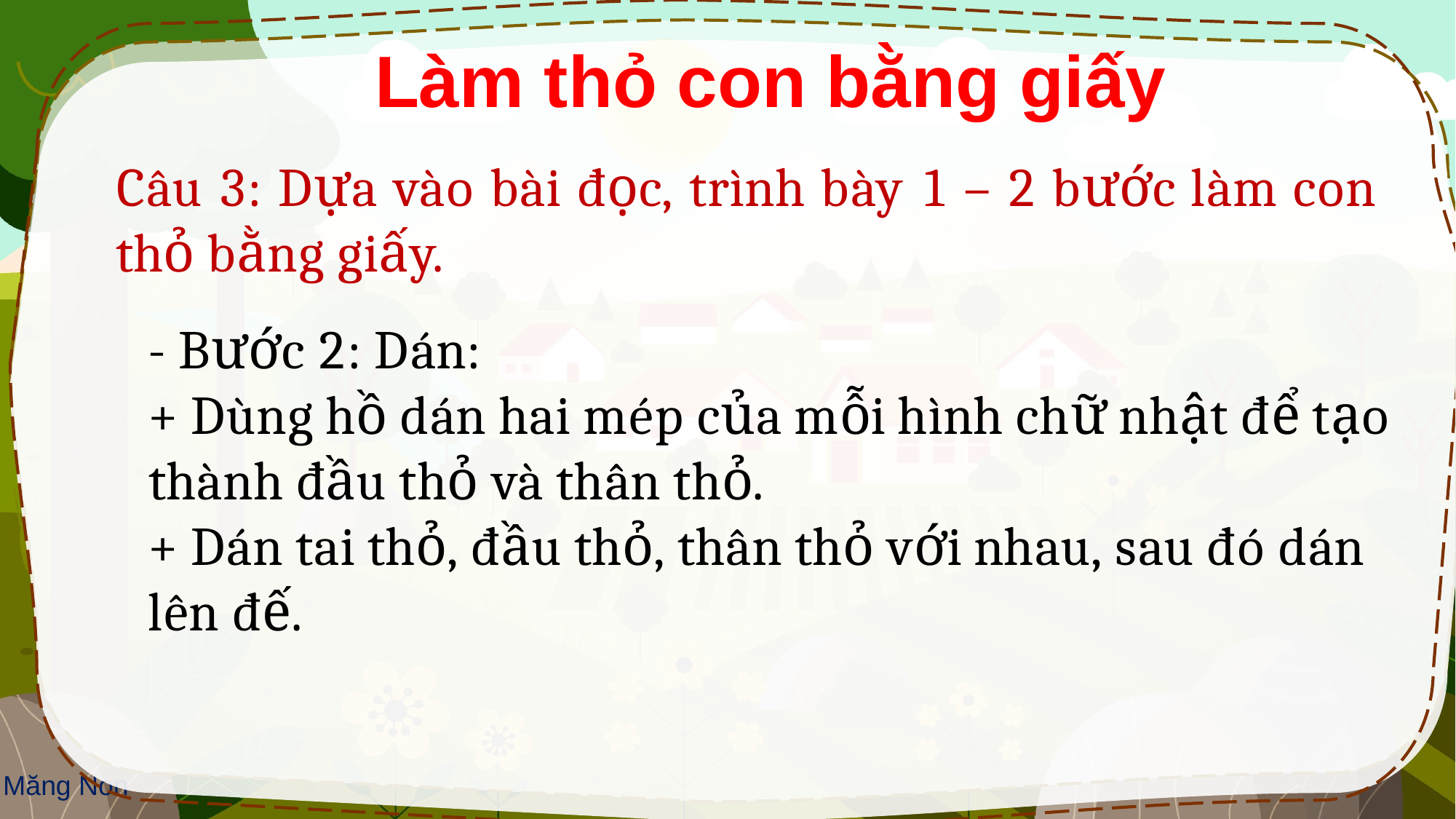

Làm thỏ con bằng giấy
Câu 3: Dựa vào bài đọc, trình bày 1 – 2 bước làm con thỏ bằng giấy.
- Bước 2: Dán:
+ Dùng hồ dán hai mép của mỗi hình chữ nhật để tạo thành đầu thỏ và thân thỏ.
+ Dán tai thỏ, đầu thỏ, thân thỏ với nhau, sau đó dán lên đế.